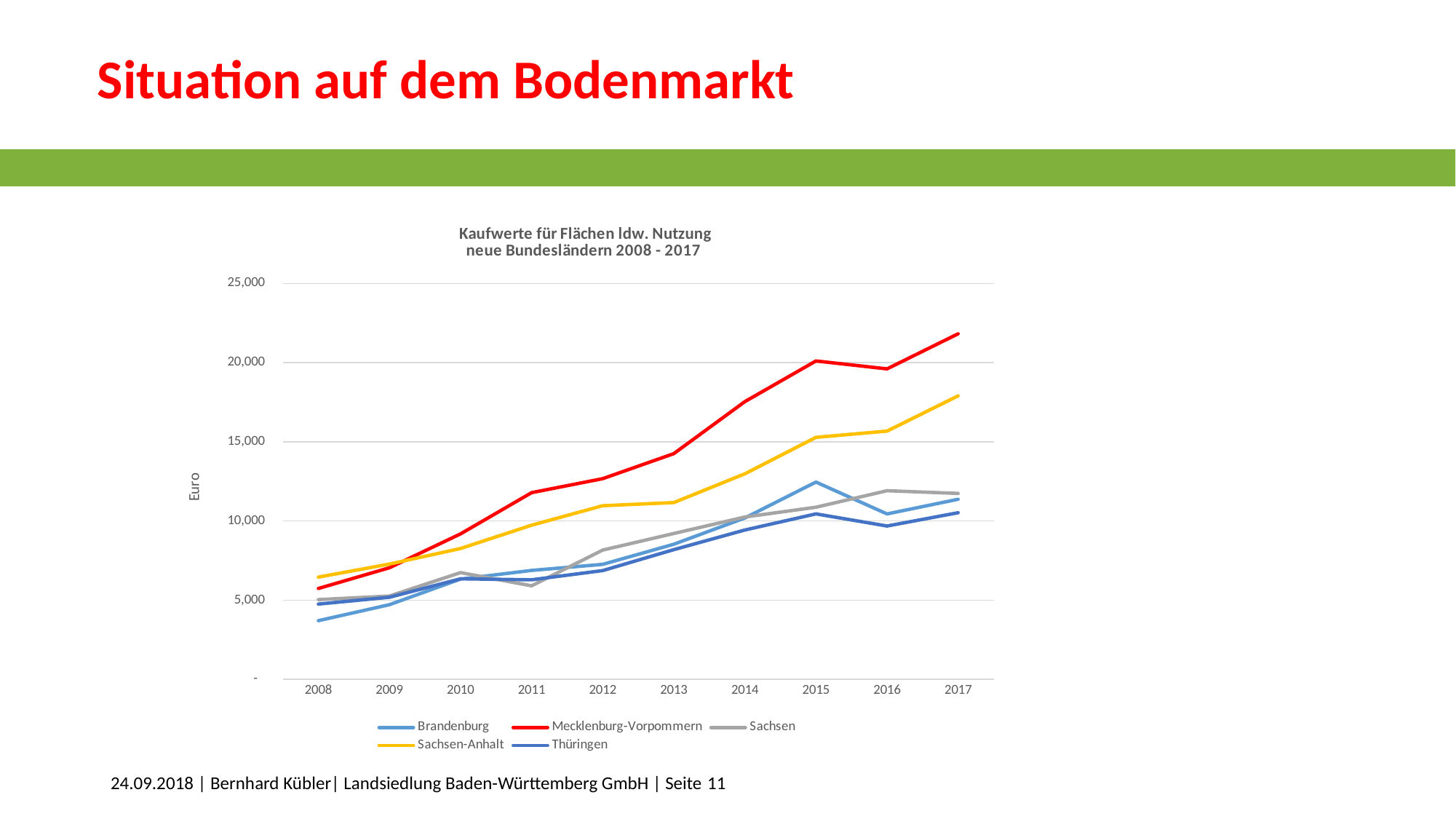

Situation auf dem Bodenmarkt

### Chart: Kaufwerte für Flächen ldw. Nutzung
neue Bundesländern 2008 - 2017

| Category | Brandenburg | Mecklenburg-Vorpommern | Sachsen | Sachsen-Anhalt | Thüringen |
|---|---|---|---|---|---|
| 2008 | 3707.0 | 5741.0 | 5037.0 | 6456.0 | 4755.0 |
| 2009 | 4715.0 | 7049.0 | 5262.0 | 7281.0 | 5186.0 |
| 2010 | 6334.0 | 9187.0 | 6742.0 | 8264.0 | 6350.0 |
| 2011 | 6879.0 | 11789.0 | 5909.0 | 9736.0 | 6288.0 |
| 2012 | 7262.0 | 12675.0 | 8164.0 | 10965.0 | 6870.0 |
| 2013 | 8533.0 | 14255.0 | 9211.0 | 11162.0 | 8191.0 |
| 2014 | 10191.0 | 17539.0 | 10250.0 | 12982.0 | 9430.0 |
| 2015 | 12458.0 | 20107.0 | 10871.0 | 15283.0 | 10450.0 |
| 2016 | 10446.0 | 19607.0 | 11911.0 | 15680.0 | 9684.0 |
| 2017 | 11372.0 | 21822.0 | 11742.0 | 17903.0 | 10522.0 |